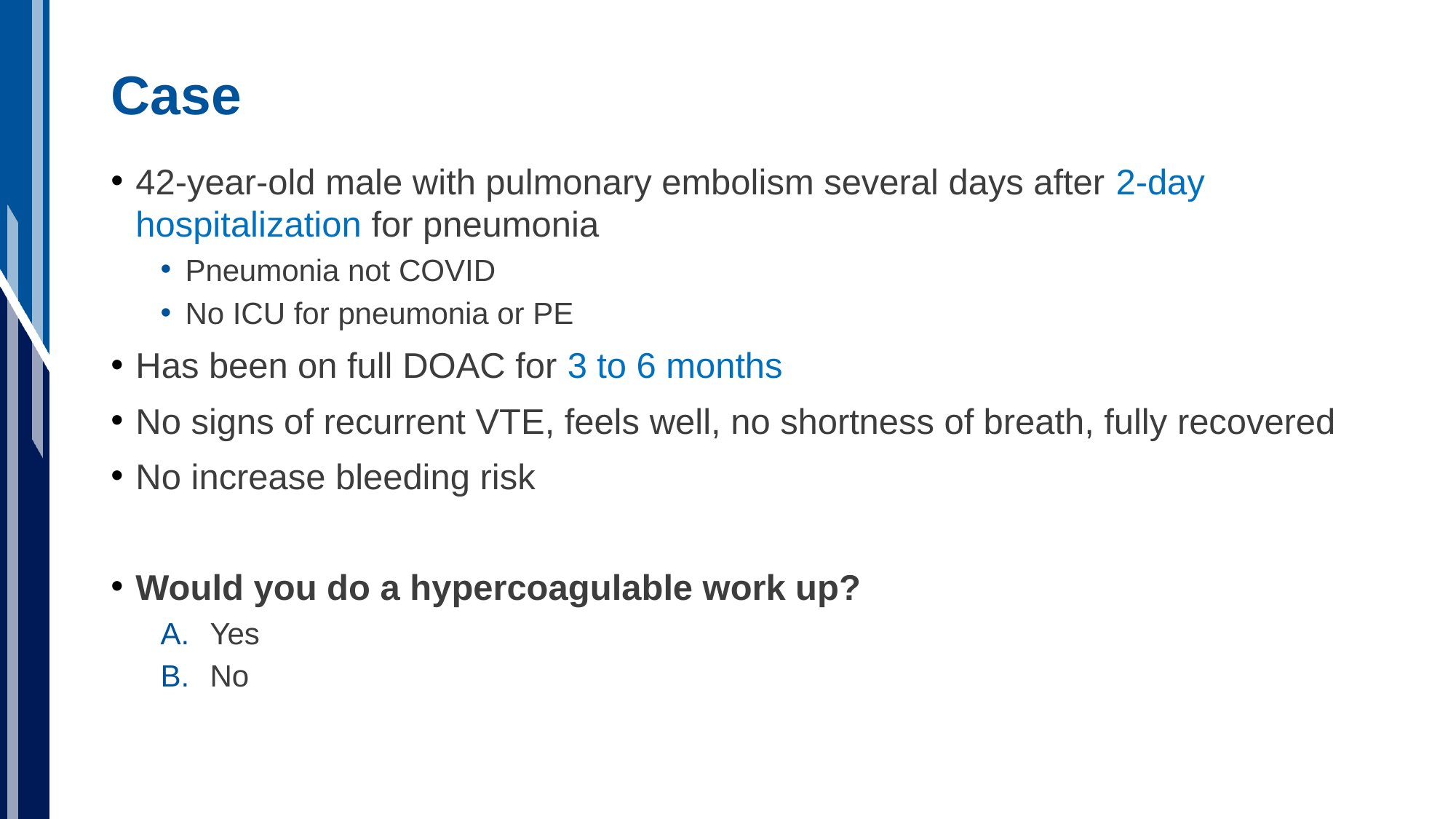

# Case
42-year-old male with pulmonary embolism several days after 2-day hospitalization for pneumonia
Pneumonia not COVID
No ICU for pneumonia or PE
Has been on full DOAC for 3 to 6 months
No signs of recurrent VTE, feels well, no shortness of breath, fully recovered
No increase bleeding risk

Would you do a hypercoagulable work up?
Yes
No